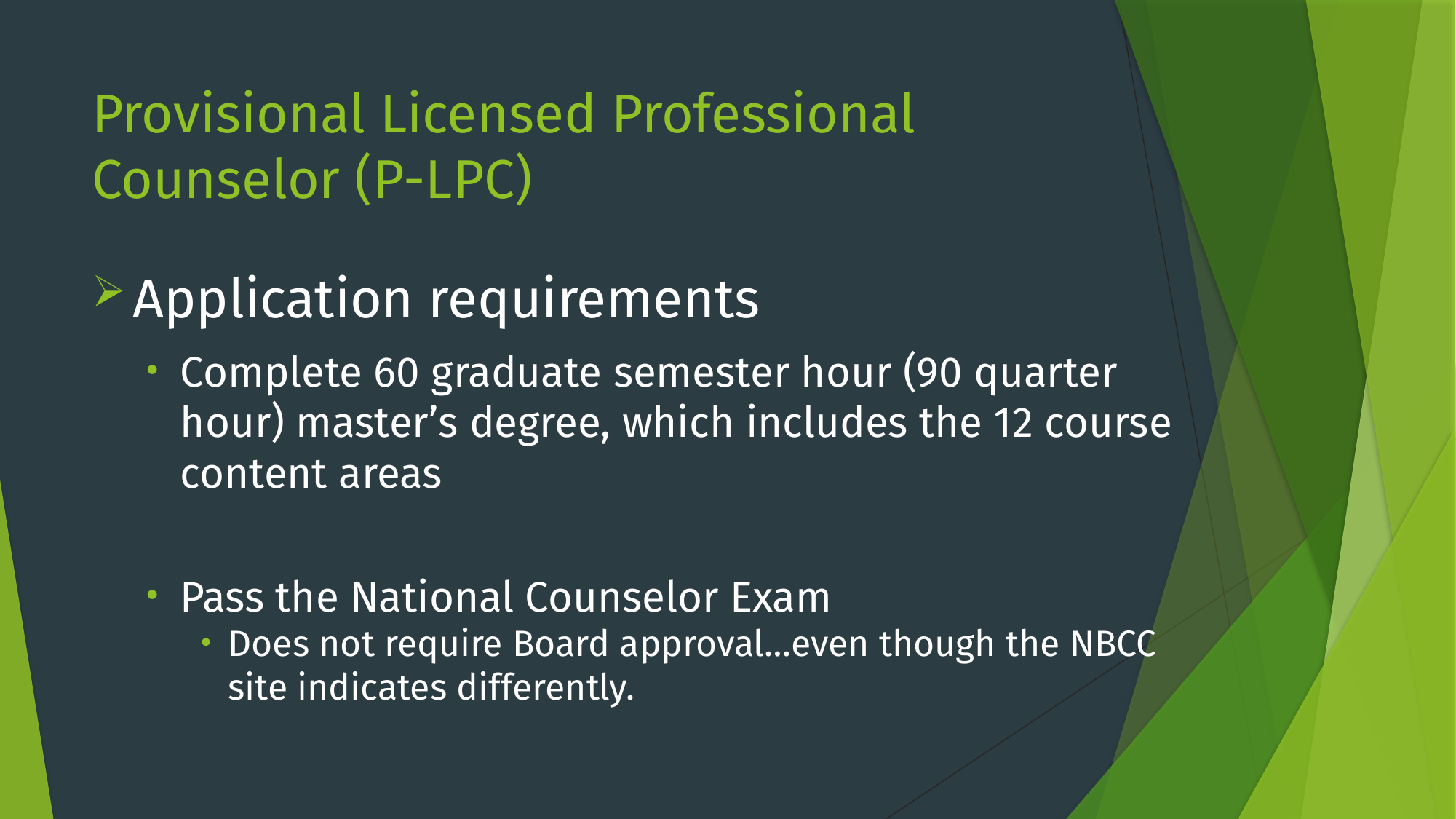

# Provisional Licensed Professional Counselor (P-LPC)
Application requirements
Complete 60 graduate semester hour (90 quarter hour) master’s degree, which includes the 12 course content areas

Pass the National Counselor Exam
Does not require Board approval…even though the NBCC site indicates differently.